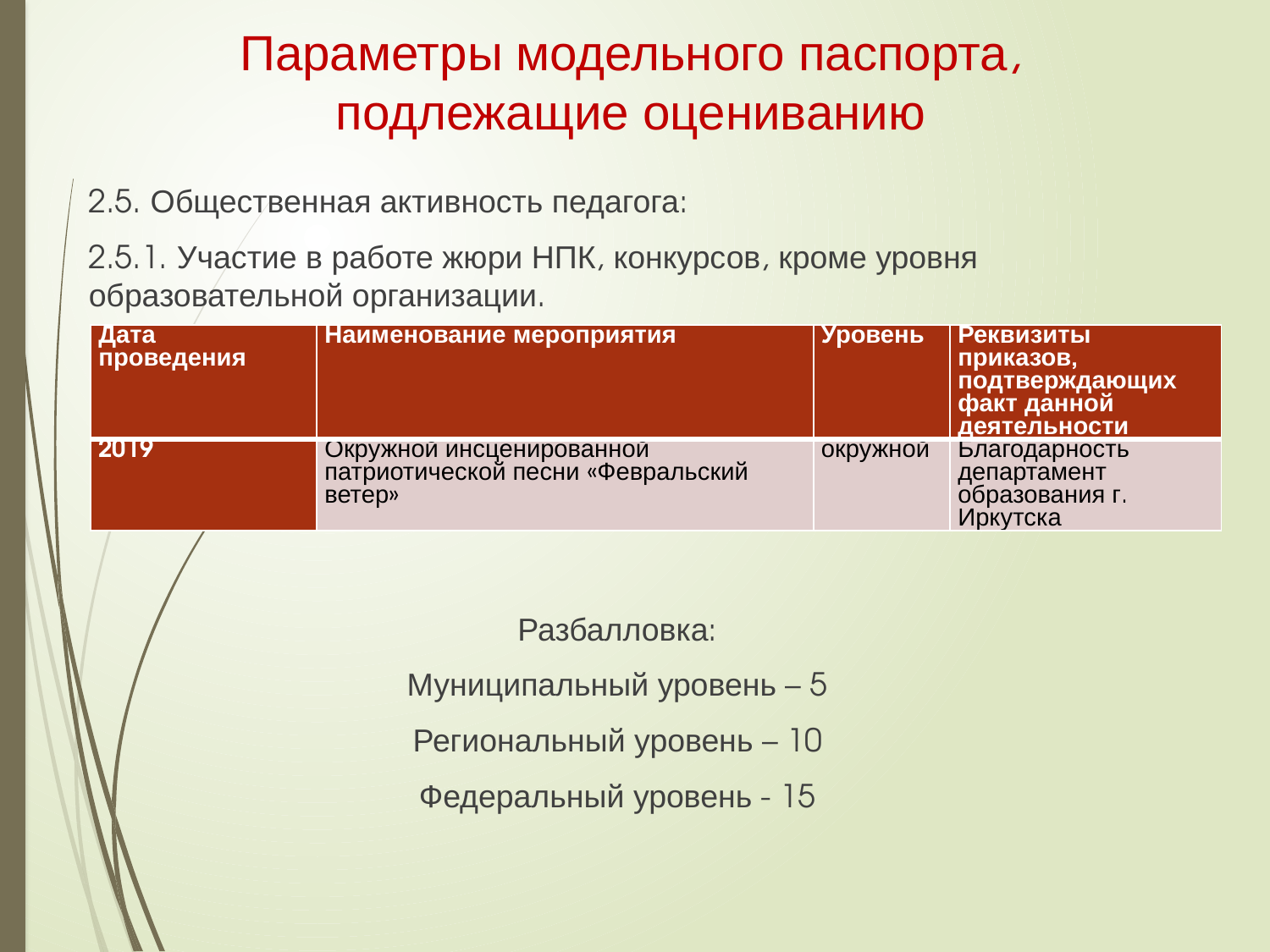

Параметры модельного паспорта, подлежащие оцениванию
2.5. Общественная активность педагога:
2.5.1. Участие в работе жюри НПК, конкурсов, кроме уровня образовательной организации.

Разбалловка:
Муниципальный уровень – 5
Региональный уровень – 10
Федеральный уровень - 15

| Дата проведения | Наименование мероприятия | Уровень | Реквизиты приказов, подтверждающих факт данной деятельности |
| --- | --- | --- | --- |
| 2019 | Окружной инсценированной патриотической песни «Февральский ветер» | окружной | Благодарность департамент образования г. Иркутска |